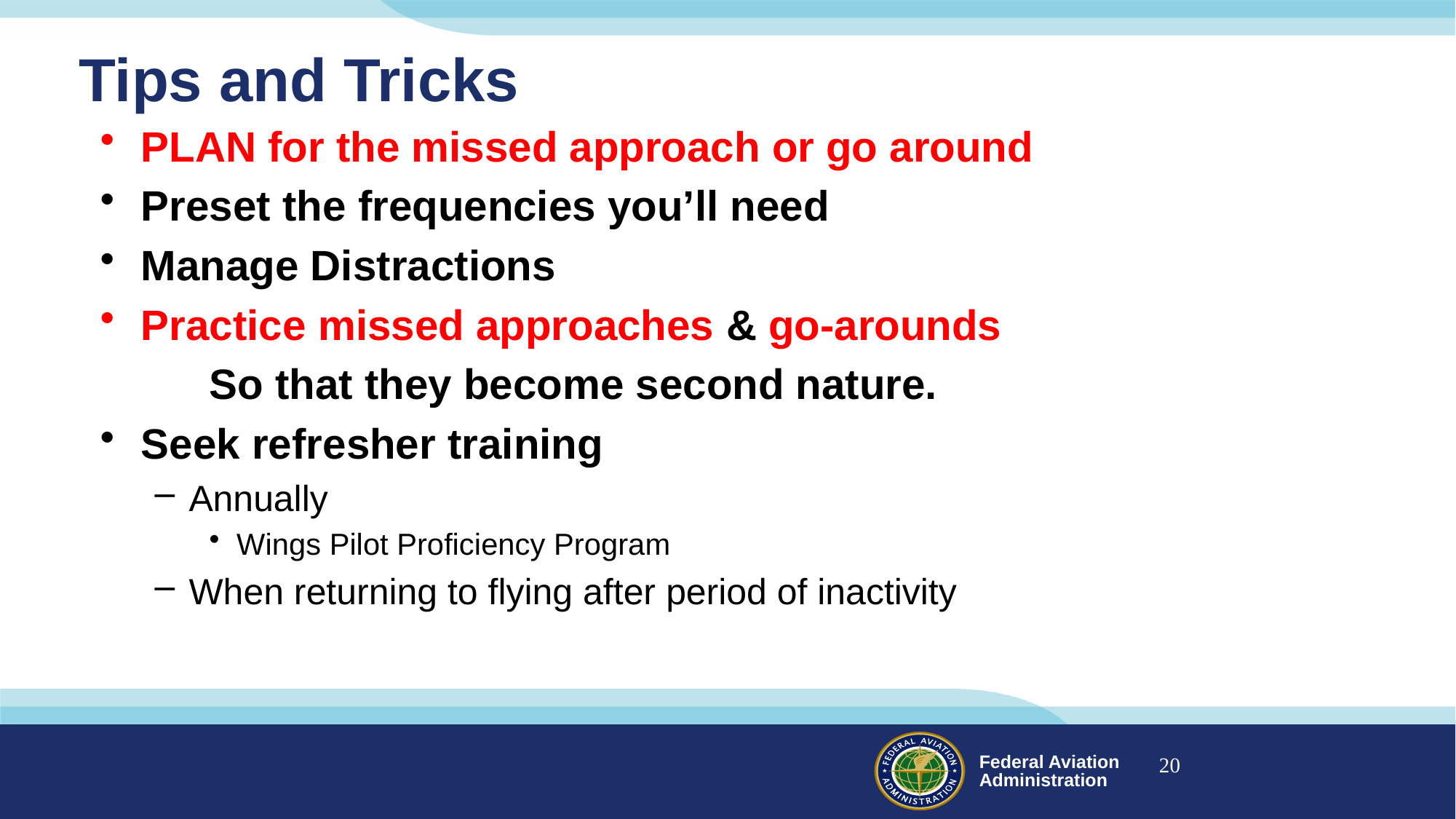

# Tips and Tricks
PLAN for the missed approach or go around
Preset the frequencies you’ll need
Manage Distractions
Practice missed approaches & go-arounds
	So that they become second nature.
Seek refresher training
Annually
Wings Pilot Proficiency Program
When returning to flying after period of inactivity
20